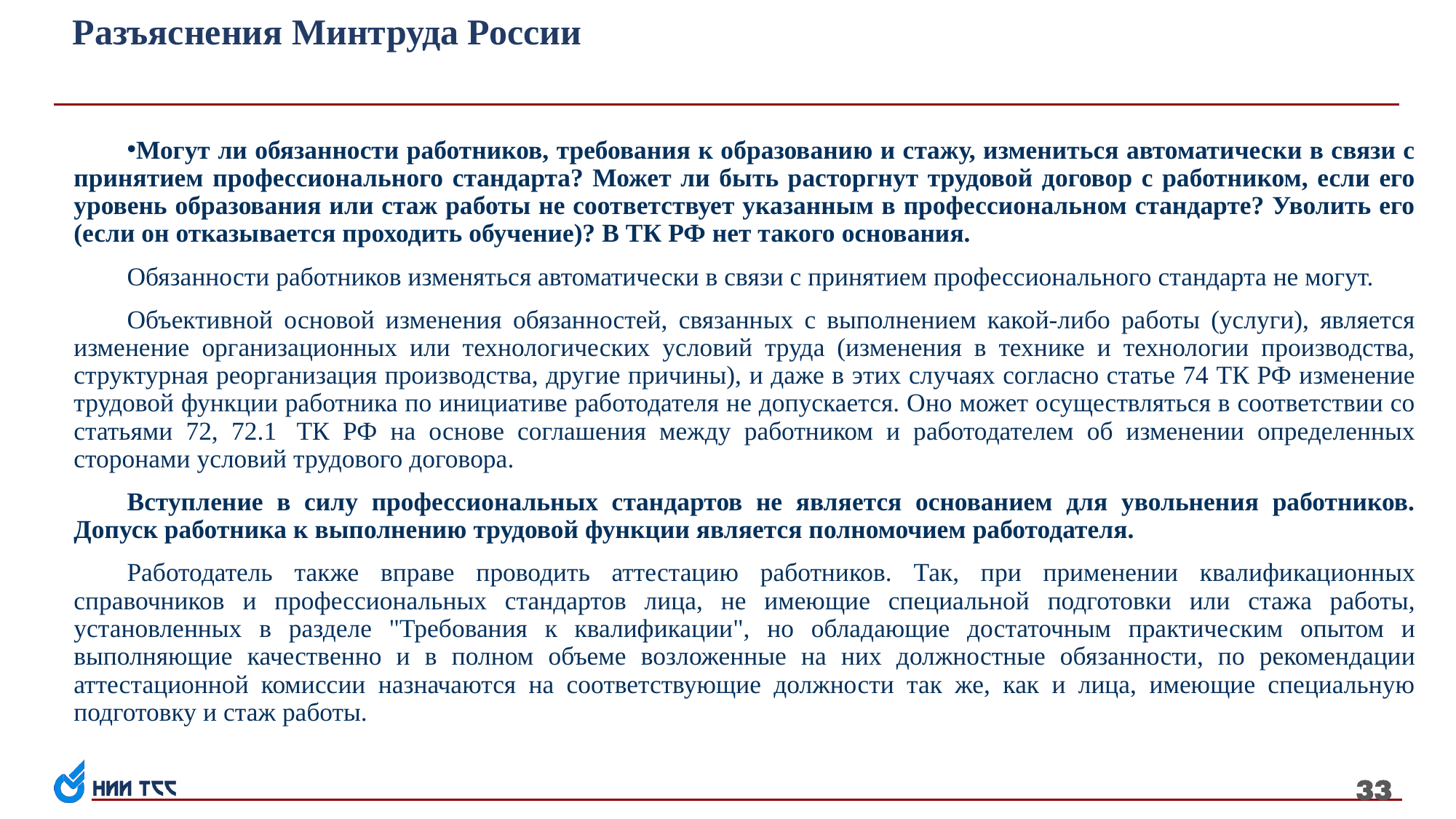

# Разъяснения Минтруда России
Могут ли обязанности работников, требования к образованию и стажу, измениться автоматически в связи с принятием профессионального стандарта? Может ли быть расторгнут трудовой договор с работником, если его уровень образования или стаж работы не соответствует указанным в профессиональном стандарте? Уволить его (если он отказывается проходить обучение)? В ТК РФ нет такого основания.
Обязанности работников изменяться автоматически в связи с принятием профессионального стандарта не могут.
Объективной основой изменения обязанностей, связанных с выполнением какой-либо работы (услуги), является изменение организационных или технологических условий труда (изменения в технике и технологии производства, структурная реорганизация производства, другие причины), и даже в этих случаях согласно статье 74 ТК РФ изменение трудовой функции работника по инициативе работодателя не допускается. Оно может осуществляться в соответствии со статьями 72, 72.1  ТК РФ на основе соглашения между работником и работодателем об изменении определенных сторонами условий трудового договора.
Вступление в силу профессиональных стандартов не является основанием для увольнения работников. Допуск работника к выполнению трудовой функции является полномочием работодателя.
Работодатель также вправе проводить аттестацию работников. Так, при применении квалификационных справочников и профессиональных стандартов лица, не имеющие специальной подготовки или стажа работы, установленных в разделе "Требования к квалификации", но обладающие достаточным практическим опытом и выполняющие качественно и в полном объеме возложенные на них должностные обязанности, по рекомендации аттестационной комиссии назначаются на соответствующие должности так же, как и лица, имеющие специальную подготовку и стаж работы.
33